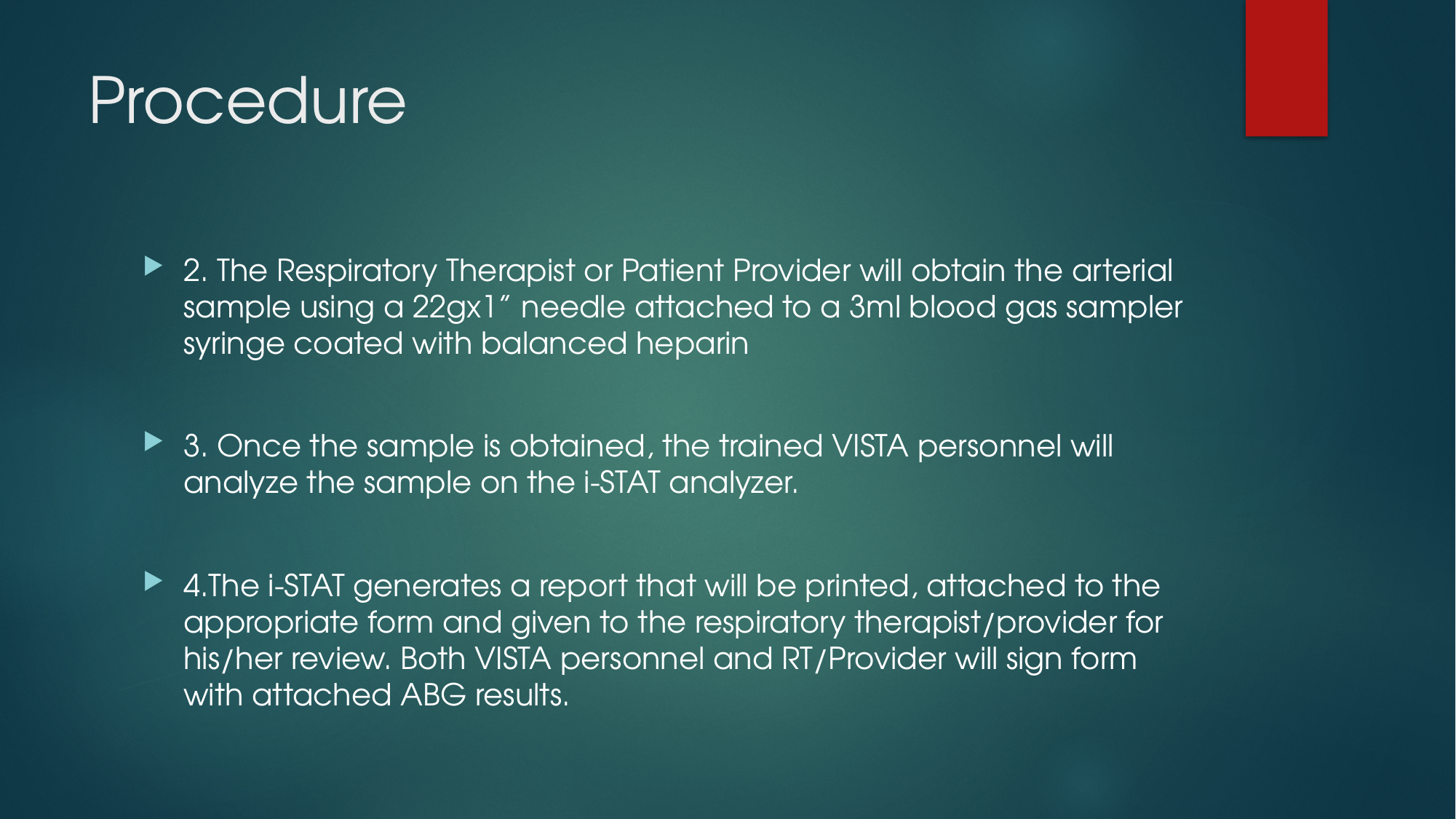

# Procedure
2. The Respiratory Therapist or Patient Provider will obtain the arterial sample using a 22gx1” needle attached to a 3ml blood gas sampler syringe coated with balanced heparin

3. Once the sample is obtained, the trained VISTA personnel will analyze the sample on the i-STAT analyzer.

4.The i-STAT generates a report that will be printed, attached to the appropriate form and given to the respiratory therapist/provider for his/her review. Both VISTA personnel and RT/Provider will sign form with attached ABG results.